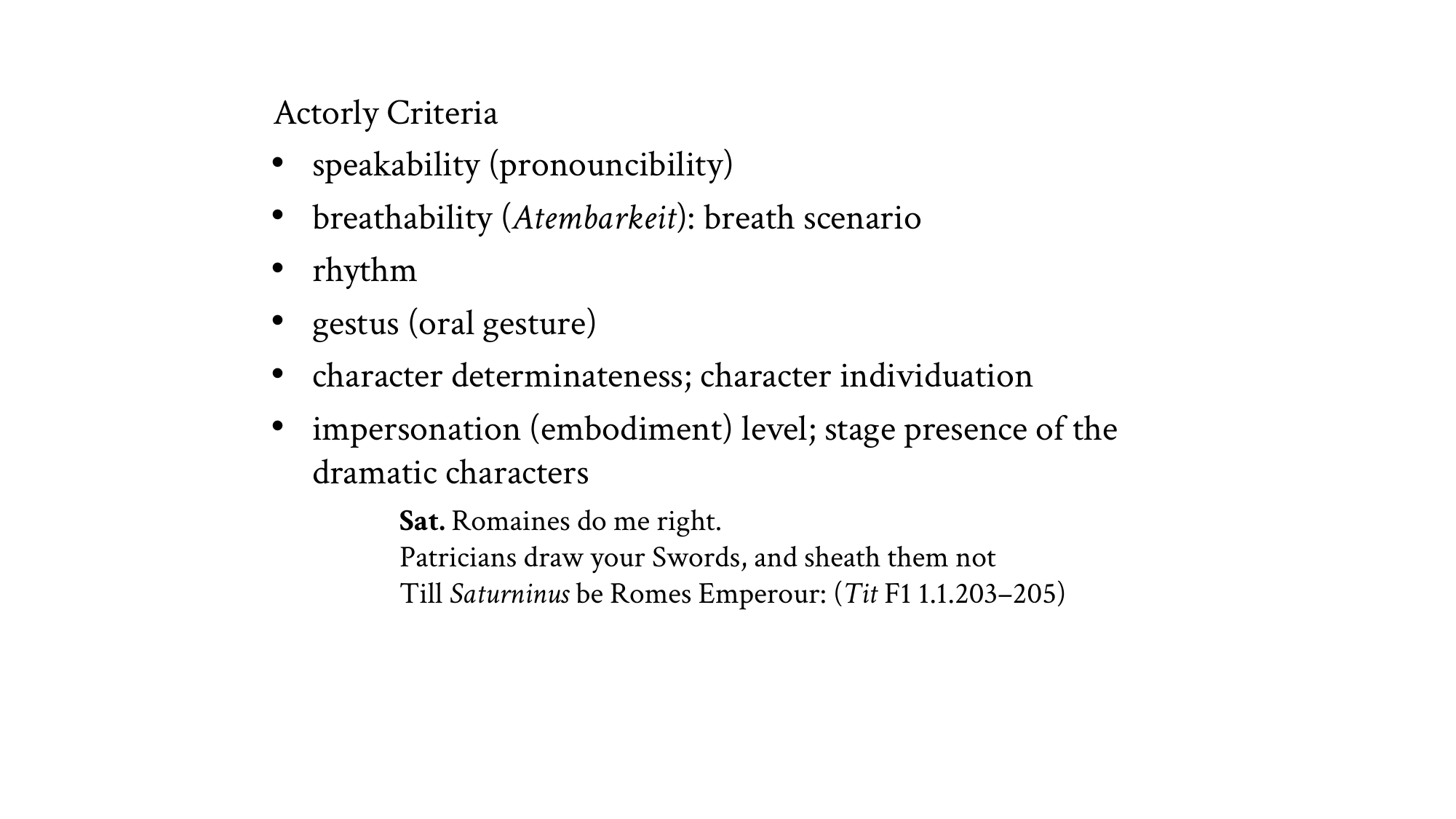

# Actorly Criteria
speakability (pronouncibility)
breathability (Atembarkeit): breath scenario
rhythm
gestus (oral gesture)
character determinateness; character individuation
impersonation (embodiment) level; stage presence of the dramatic characters
Sat. Romaines do me right.
Patricians draw your Swords, and sheath them not
Till Saturninus be Romes Emperour: (Tit F1 1.1.203–205)